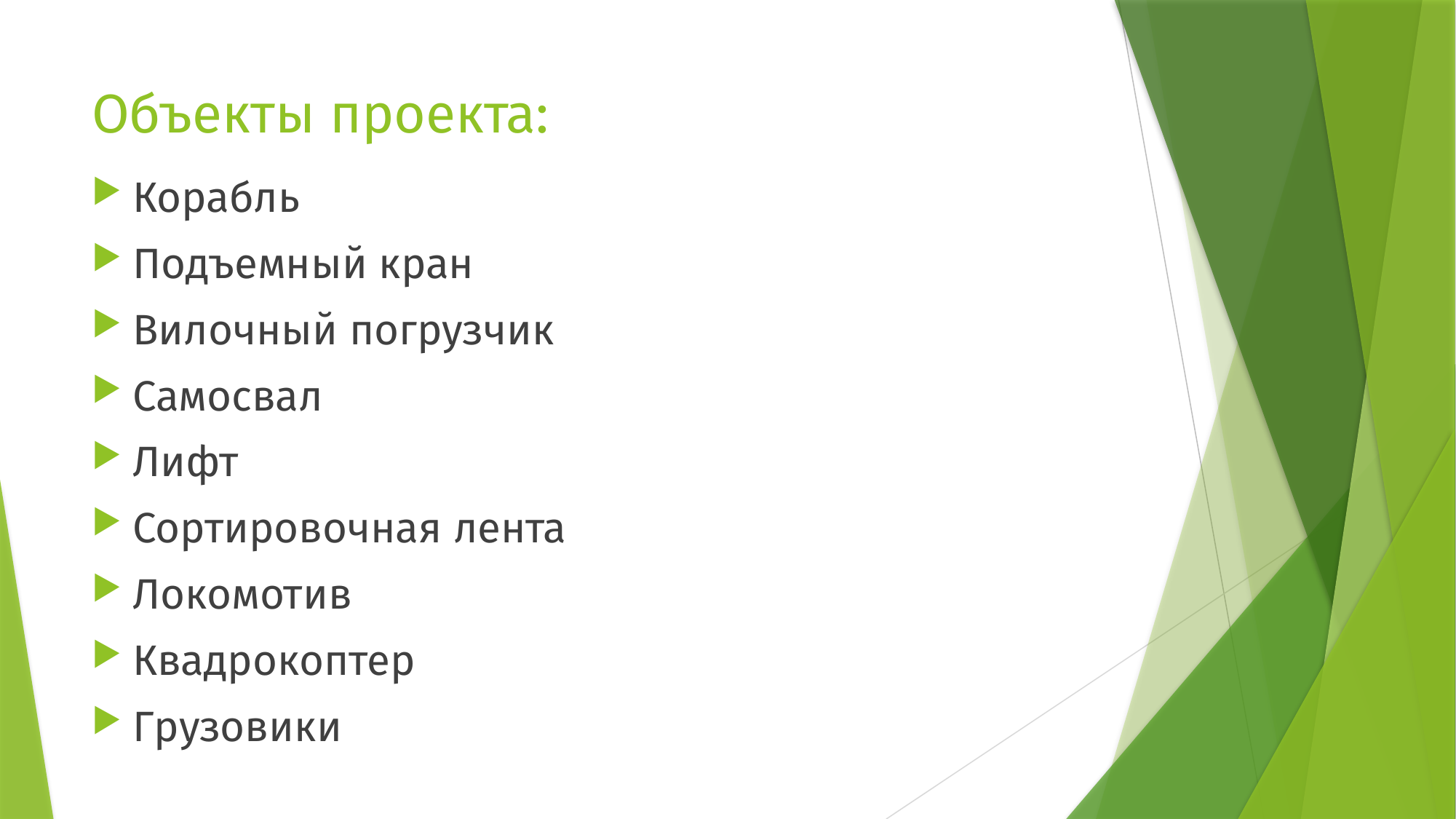

# Объекты проекта:
Корабль
Подъемный кран
Вилочный погрузчик
Самосвал
Лифт
Сортировочная лента
Локомотив
Квадрокоптер
Грузовики